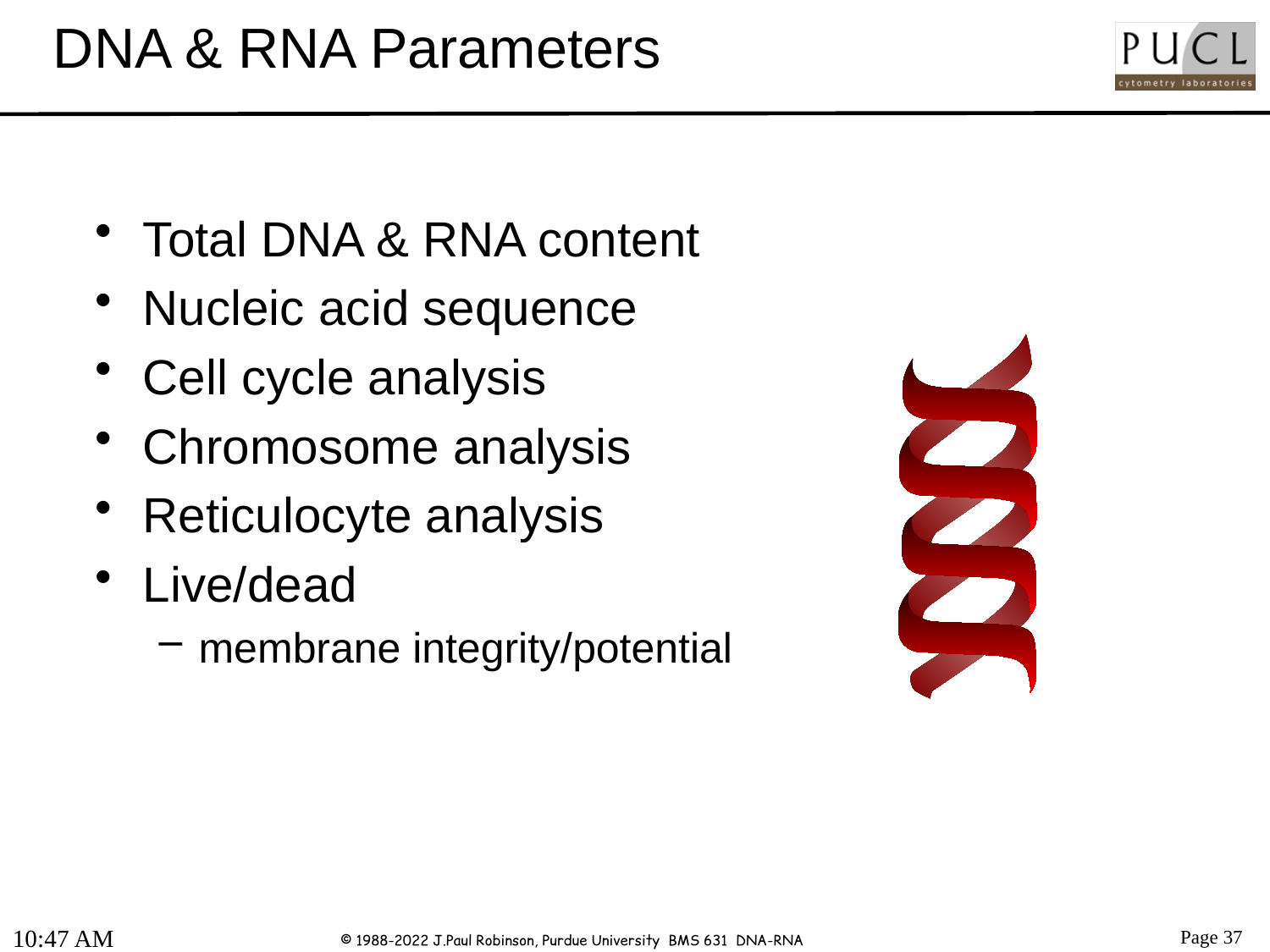

# DNA & RNA Parameters
Total DNA & RNA content
Nucleic acid sequence
Cell cycle analysis
Chromosome analysis
Reticulocyte analysis
Live/dead
membrane integrity/potential

10:47 AM